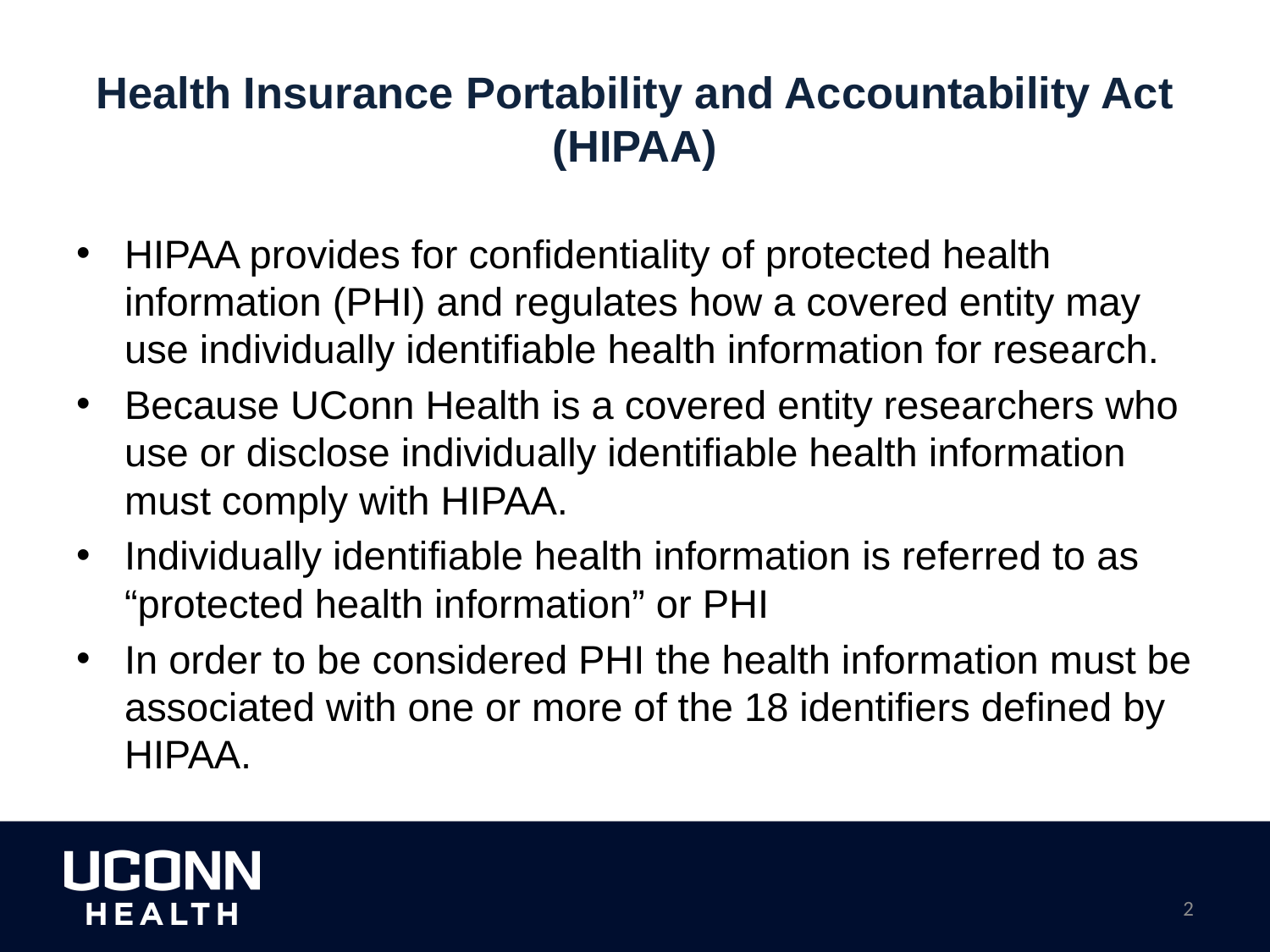

# Health Insurance Portability and Accountability Act (HIPAA)
HIPAA provides for confidentiality of protected health information (PHI) and regulates how a covered entity may use individually identifiable health information for research.
Because UConn Health is a covered entity researchers who use or disclose individually identifiable health information must comply with HIPAA.
Individually identifiable health information is referred to as “protected health information” or PHI
In order to be considered PHI the health information must be associated with one or more of the 18 identifiers defined by HIPAA.
2